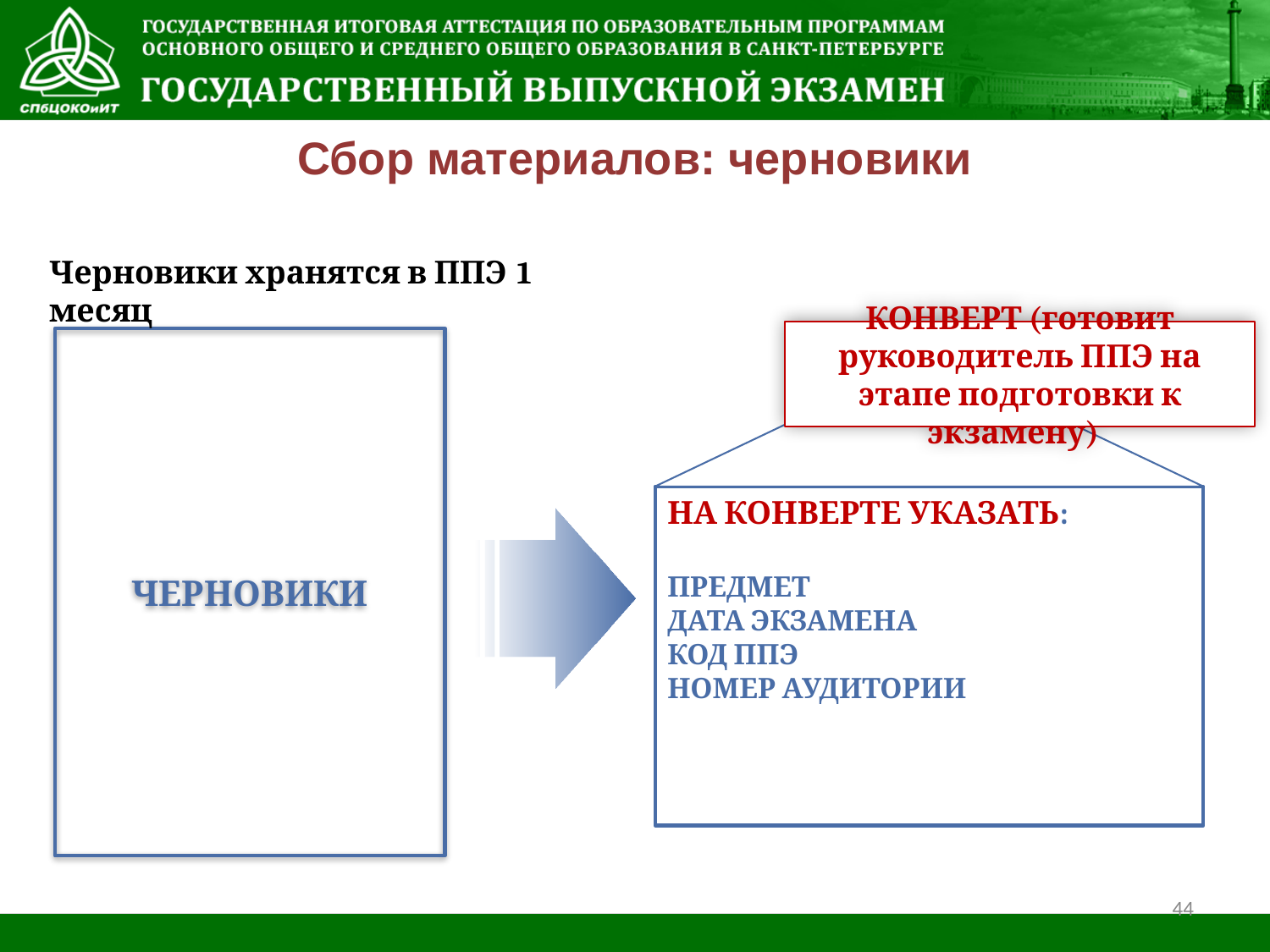

Сбор материалов: черновики
Черновики хранятся в ППЭ 1 месяц
КОНВЕРТ (готовит руководитель ППЭ на этапе подготовки к экзамену)
ЧЕРНОВИКИ

НА КОНВЕРТЕ УКАЗАТЬ:

ПРЕДМЕТ
ДАТА ЭКЗАМЕНА
КОД ППЭ
НОМЕР АУДИТОРИИ

44